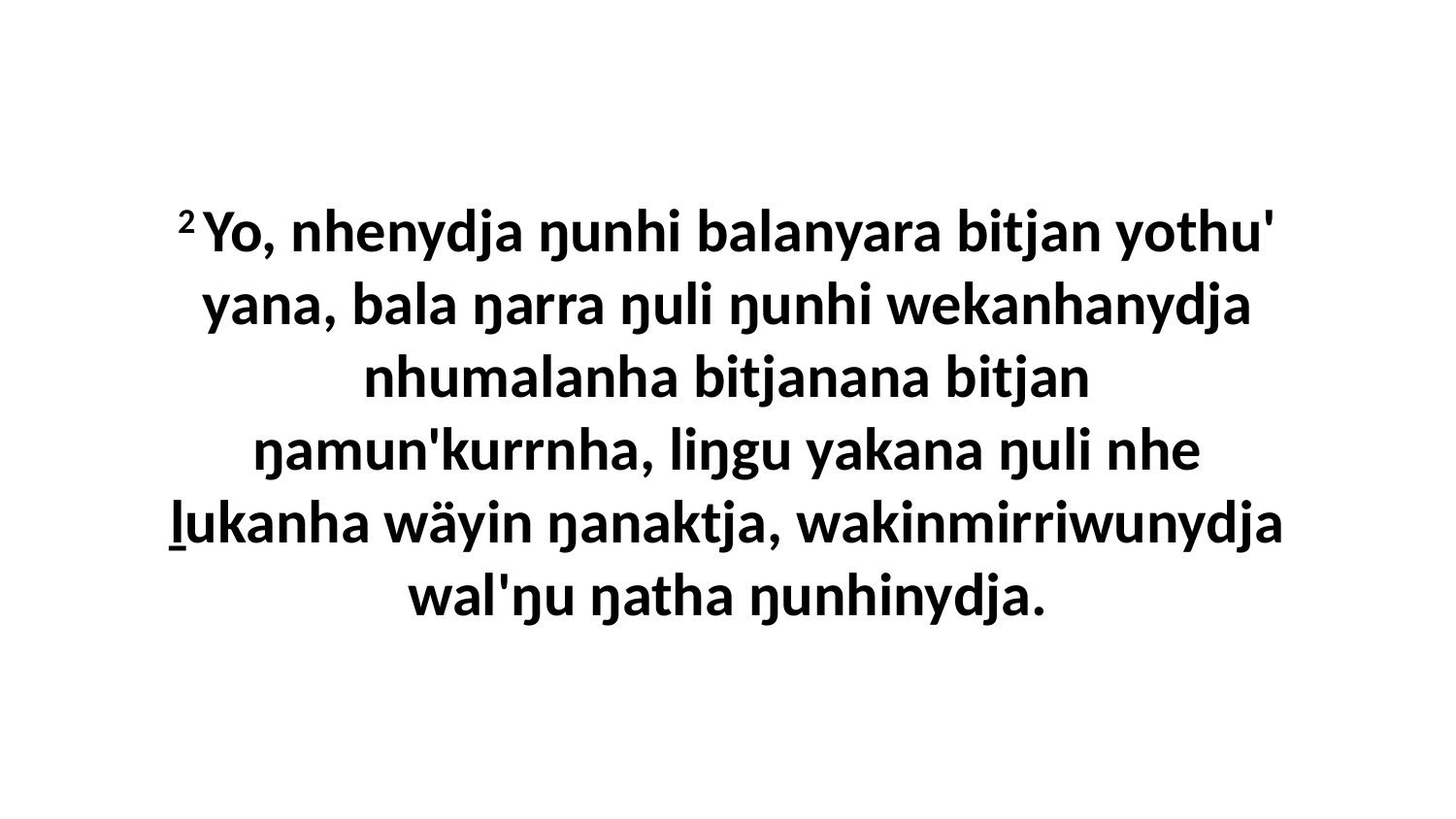

2 Yo, nhenydja ŋunhi balanyara bitjan yothu' yana, bala ŋarra ŋuli ŋunhi wekanhanydja nhumalanha bitjanana bitjan ŋamun'kurrnha, liŋgu yakana ŋuli nhe ḻukanha wäyin ŋanaktja, wakinmirriwunydja wal'ŋu ŋatha ŋunhinydja.